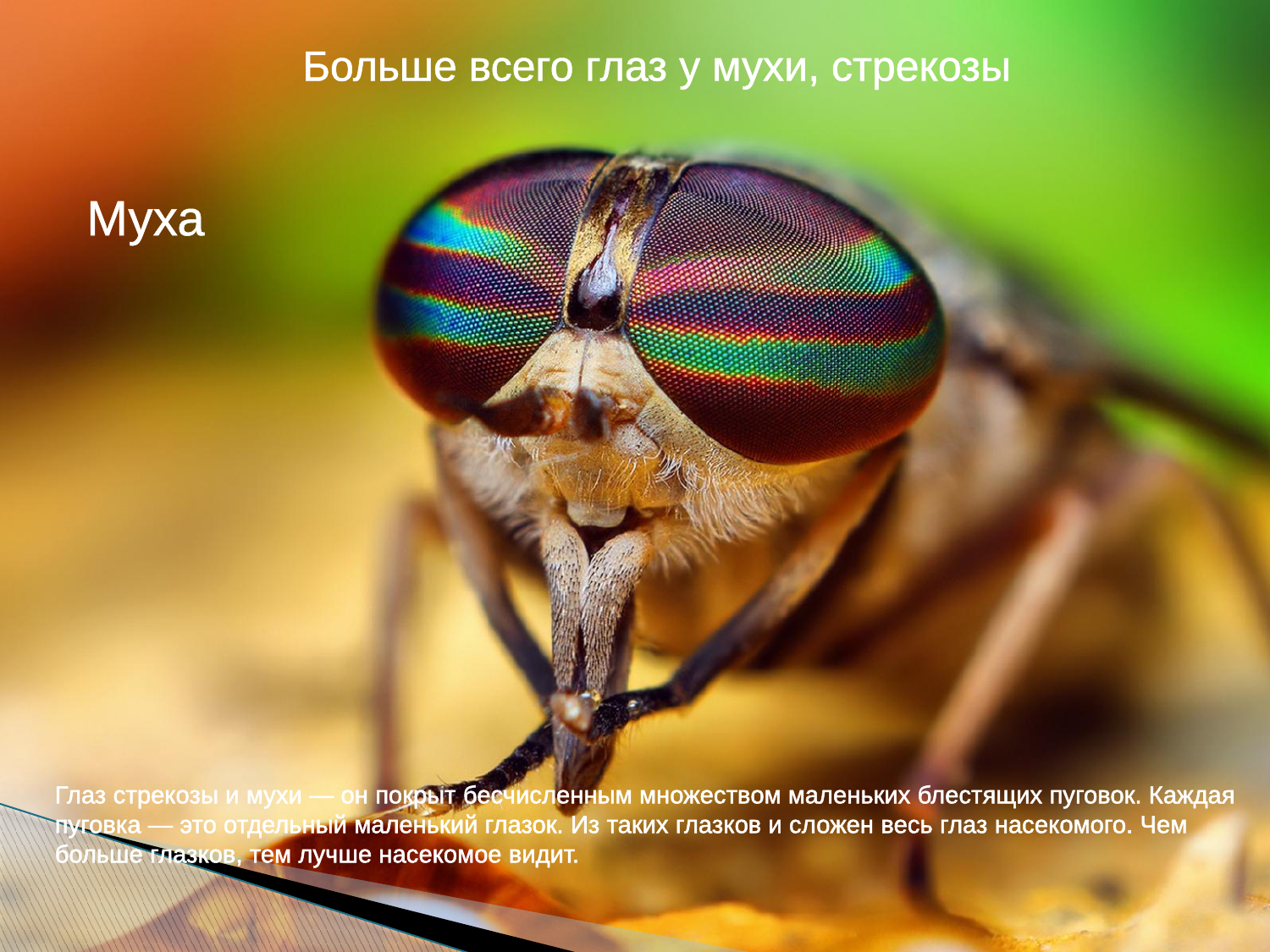

Больше всего глаз у мухи, стрекозы
Муха
Глаз стрекозы и мухи — он покрыт бесчисленным множеством маленьких блестящих пуговок. Каждая пуговка — это отдельный маленький глазок. Из таких глазков и сложен весь глаз насекомого. Чем больше глазков, тем лучше насекомое видит.